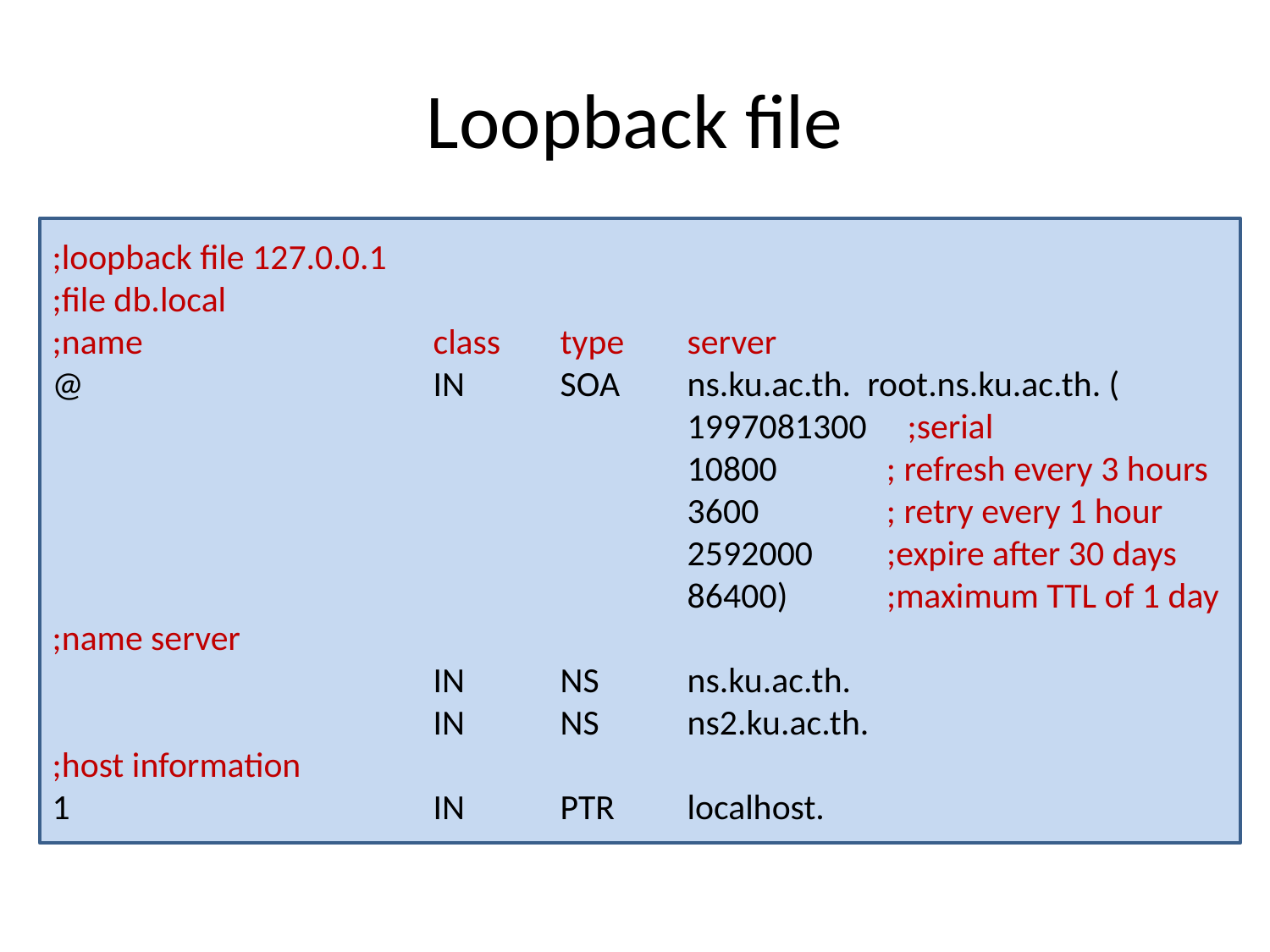

# Loopback file
;loopback file 127.0.0.1
;file db.local
;name			class	type	server
@			IN	SOA	ns.ku.ac.th.  root.ns.ku.ac.th. (
					1997081300     ;serial
					10800	         ; refresh every 3 hours
					3600	         ; retry every 1 hour
					2592000	         ;expire after 30 days
					86400)	         ;maximum TTL of 1 day
;name server
			IN	NS	ns.ku.ac.th.
			IN	NS	ns2.ku.ac.th.
;host information
1			IN	PTR	localhost.